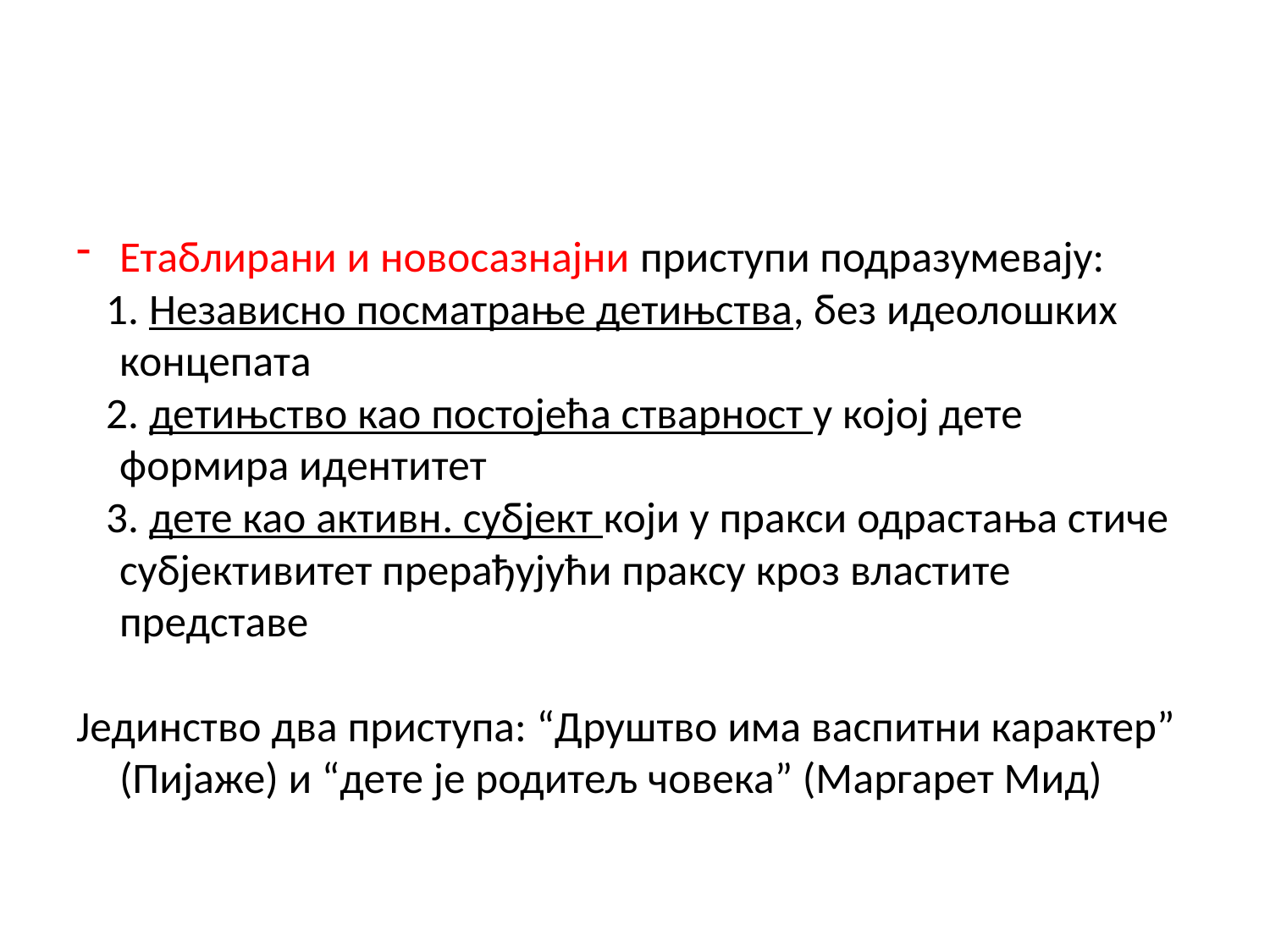

#
Етаблирани и новосазнајни приступи подразумевају:
   1. Независно посматрање детињства, без идеолошких концепата
   2. детињство као постојећa стварнoст у којој дете формира идентитет
   3. дете као активн. субјект који у пракси одрастања стиче субјективитет прерађујући праксу кроз властите представе

Јединство два приступа: “Друштво има васпитни карактер” (Пијаже) и “дете је родитељ човека” (Маргарет Мид)